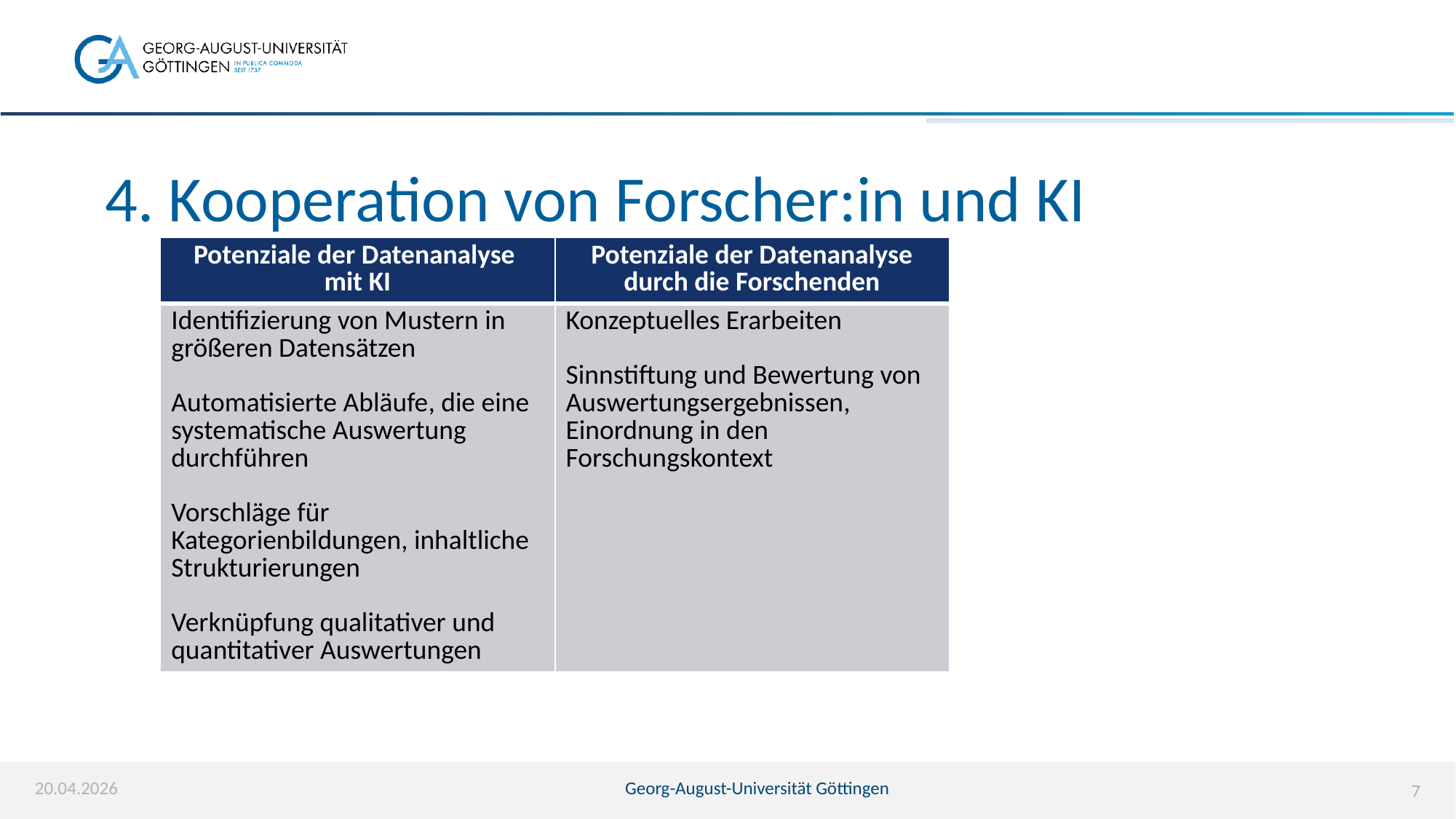

# 4. Kooperation von Forscher:in und KI
| Potenziale der Datenanalyse mit KI | Potenziale der Datenanalyse durch die Forschenden |
| --- | --- |
| Identifizierung von Mustern in größeren Datensätzen Automatisierte Abläufe, die eine systematische Auswertung durchführen Vorschläge für Kategorienbildungen, inhaltliche Strukturierungen Verknüpfung qualitativer und quantitativer Auswertungen | Konzeptuelles Erarbeiten Sinnstiftung und Bewertung von Auswertungsergebnissen, Einordnung in den Forschungskontext |
20.04.2026
Georg-August-Universität Göttingen
7